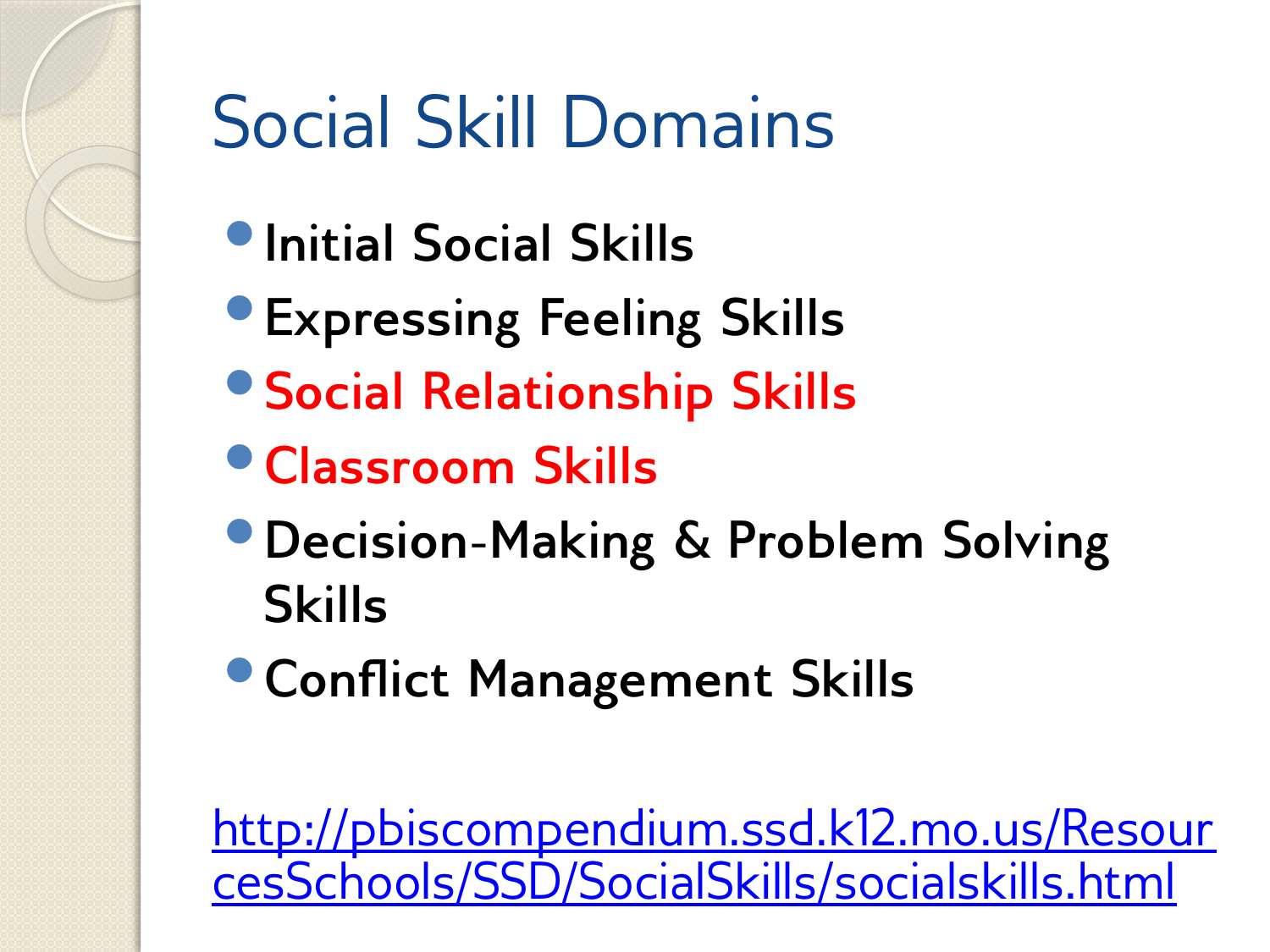

# Social Skill Domains
Initial Social Skills
Expressing Feeling Skills
Social Relationship Skills
Classroom Skills
Decision-Making & Problem Solving Skills
Conflict Management Skills

http://pbiscompendium.ssd.k12.mo.us/ResourcesSchools/SSD/SocialSkills/socialskills.html